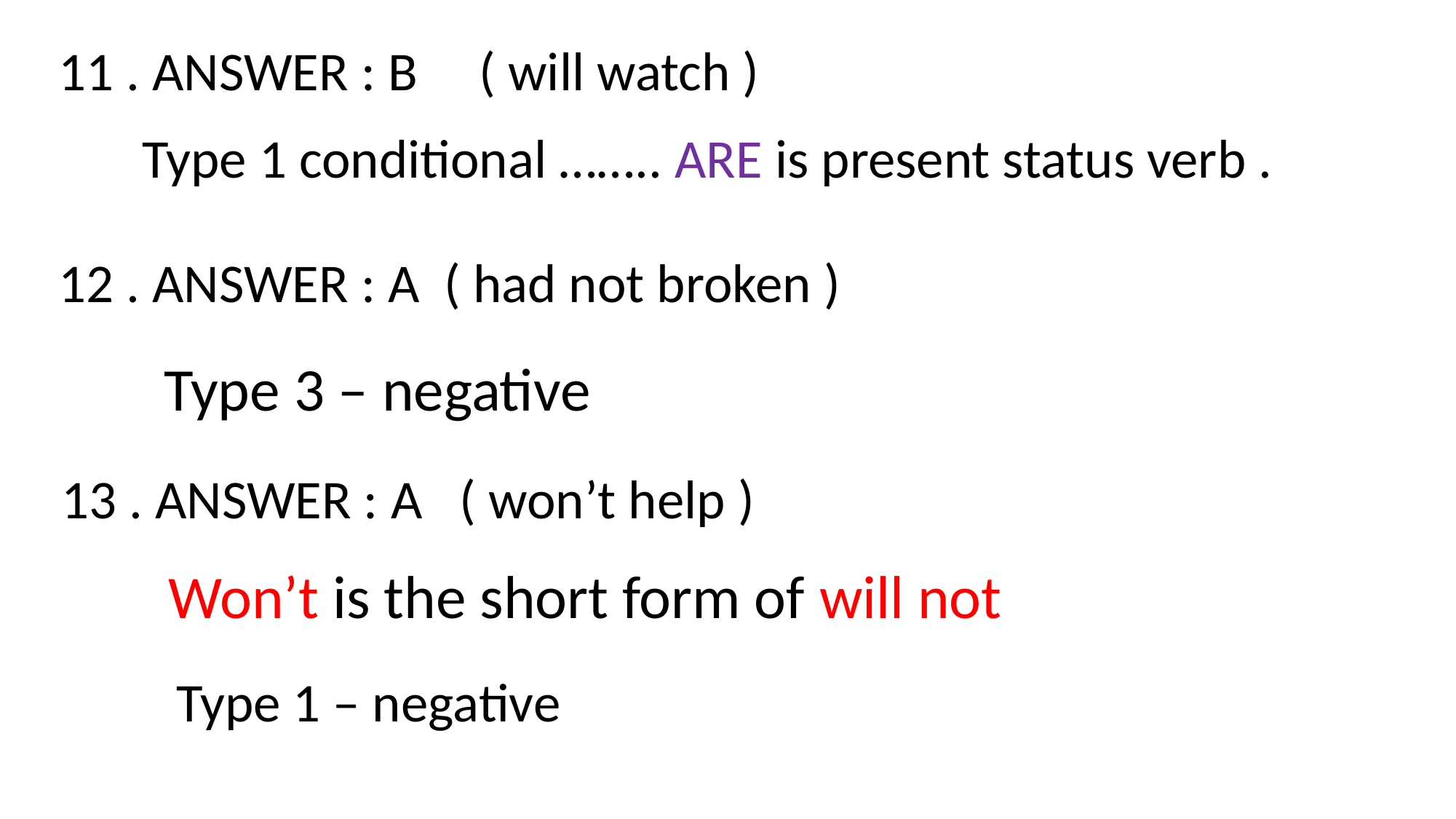

11 . ANSWER : B     ( will watch )
Type 1 conditional …….. ARE is present status verb .
12 . ANSWER : A  ( had not broken )
Type 3 – negative
13 . ANSWER : A   ( won’t help )
Won’t is the short form of will not
Type 1 – negative